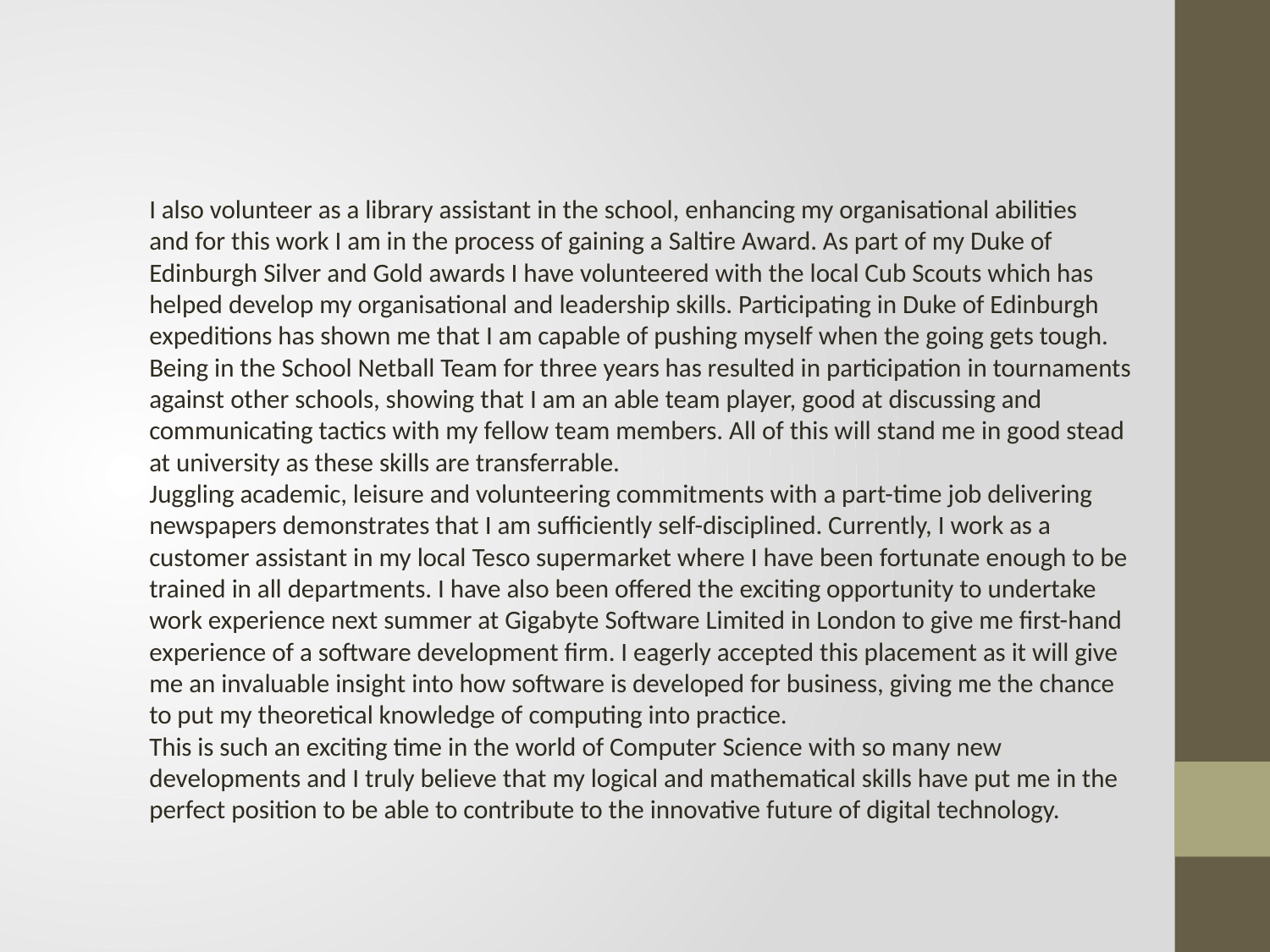

I also volunteer as a library assistant in the school, enhancing my organisational abilities
and for this work I am in the process of gaining a Saltire Award. As part of my Duke of
Edinburgh Silver and Gold awards I have volunteered with the local Cub Scouts which has helped develop my organisational and leadership skills. Participating in Duke of Edinburgh
expeditions has shown me that I am capable of pushing myself when the going gets tough. Being in the School Netball Team for three years has resulted in participation in tournaments against other schools, showing that I am an able team player, good at discussing and communicating tactics with my fellow team members. All of this will stand me in good stead at university as these skills are transferrable.
Juggling academic, leisure and volunteering commitments with a part-time job delivering
newspapers demonstrates that I am sufficiently self-disciplined. Currently, I work as a
customer assistant in my local Tesco supermarket where I have been fortunate enough to be trained in all departments. I have also been offered the exciting opportunity to undertake work experience next summer at Gigabyte Software Limited in London to give me first-hand experience of a software development firm. I eagerly accepted this placement as it will give me an invaluable insight into how software is developed for business, giving me the chance to put my theoretical knowledge of computing into practice.
This is such an exciting time in the world of Computer Science with so many new developments and I truly believe that my logical and mathematical skills have put me in the perfect position to be able to contribute to the innovative future of digital technology.